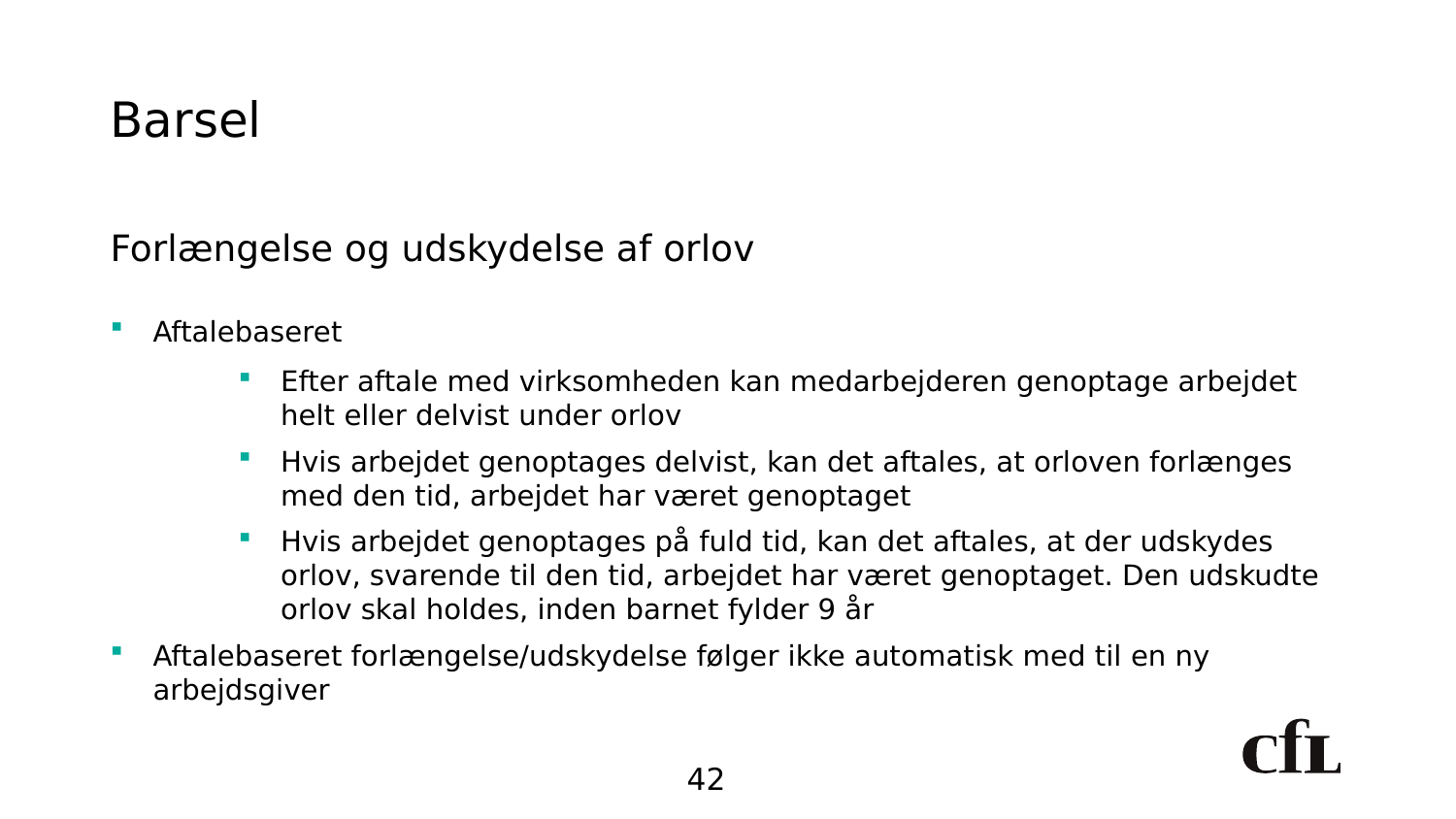

# Barsel
Forlængelse og udskydelse af orlov

Aftalebaseret
Efter aftale med virksomheden kan medarbejderen genoptage arbejdet helt eller delvist under orlov
Hvis arbejdet genoptages delvist, kan det aftales, at orloven forlænges med den tid, arbejdet har været genoptaget
Hvis arbejdet genoptages på fuld tid, kan det aftales, at der udskydes orlov, svarende til den tid, arbejdet har været genoptaget. Den udskudte orlov skal holdes, inden barnet fylder 9 år
Aftalebaseret forlængelse/udskydelse følger ikke automatisk med til en ny arbejdsgiver